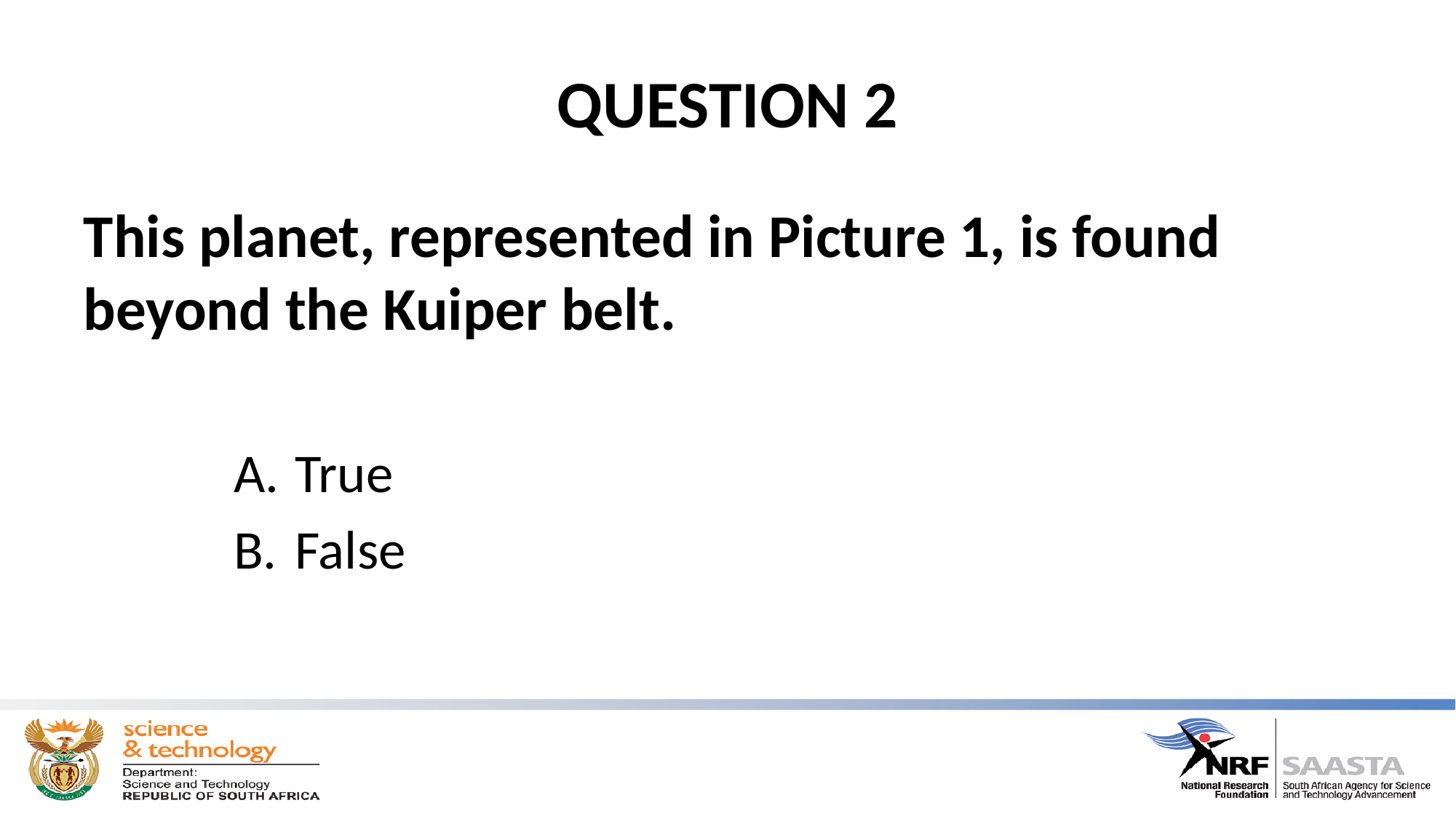

# QUESTION 2
This planet, represented in Picture 1, is found beyond the Kuiper belt.

True
False